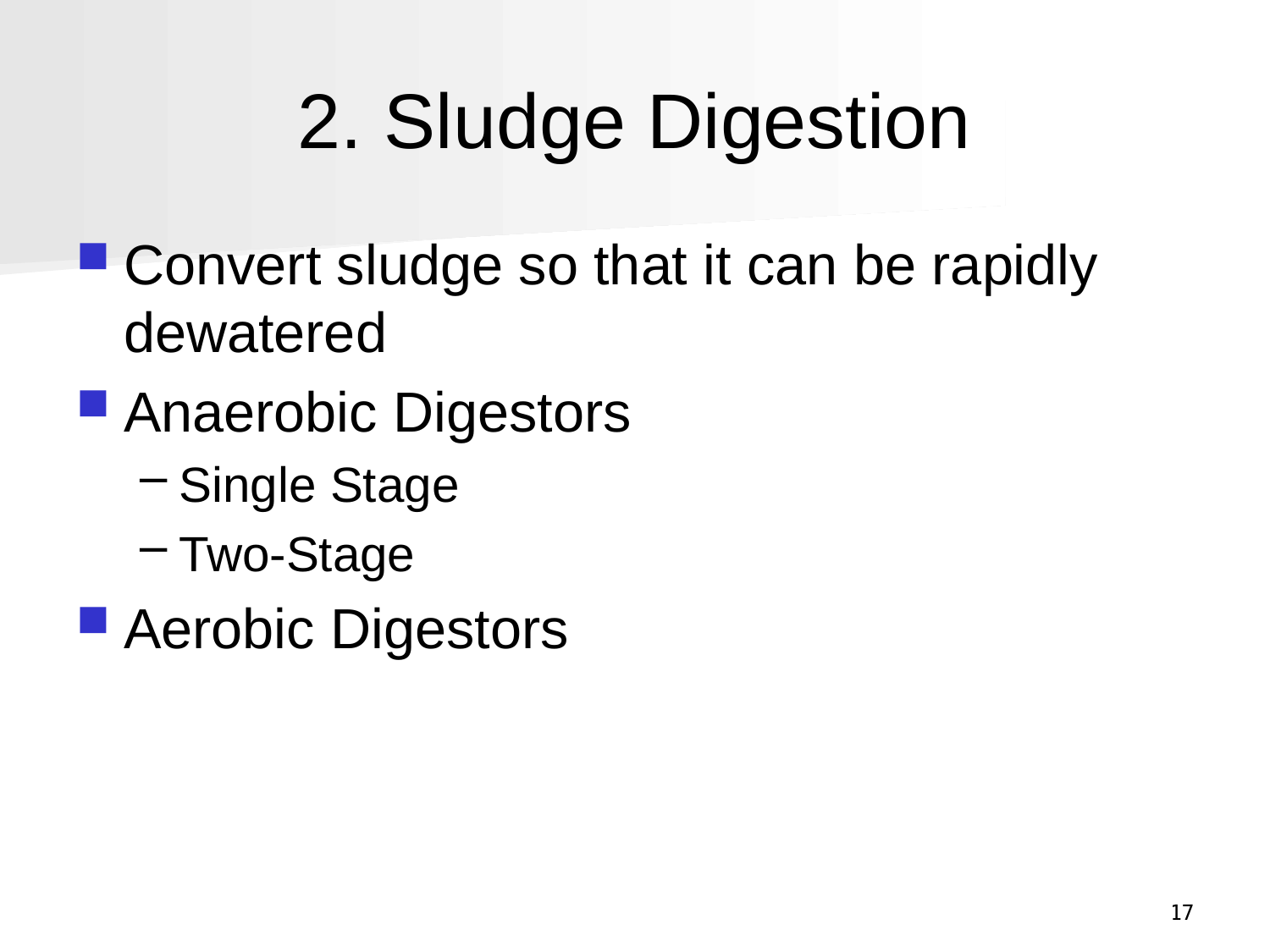

# 2. Sludge Digestion
Convert sludge so that it can be rapidly dewatered
Anaerobic Digestors
Single Stage
Two-Stage
Aerobic Digestors

17